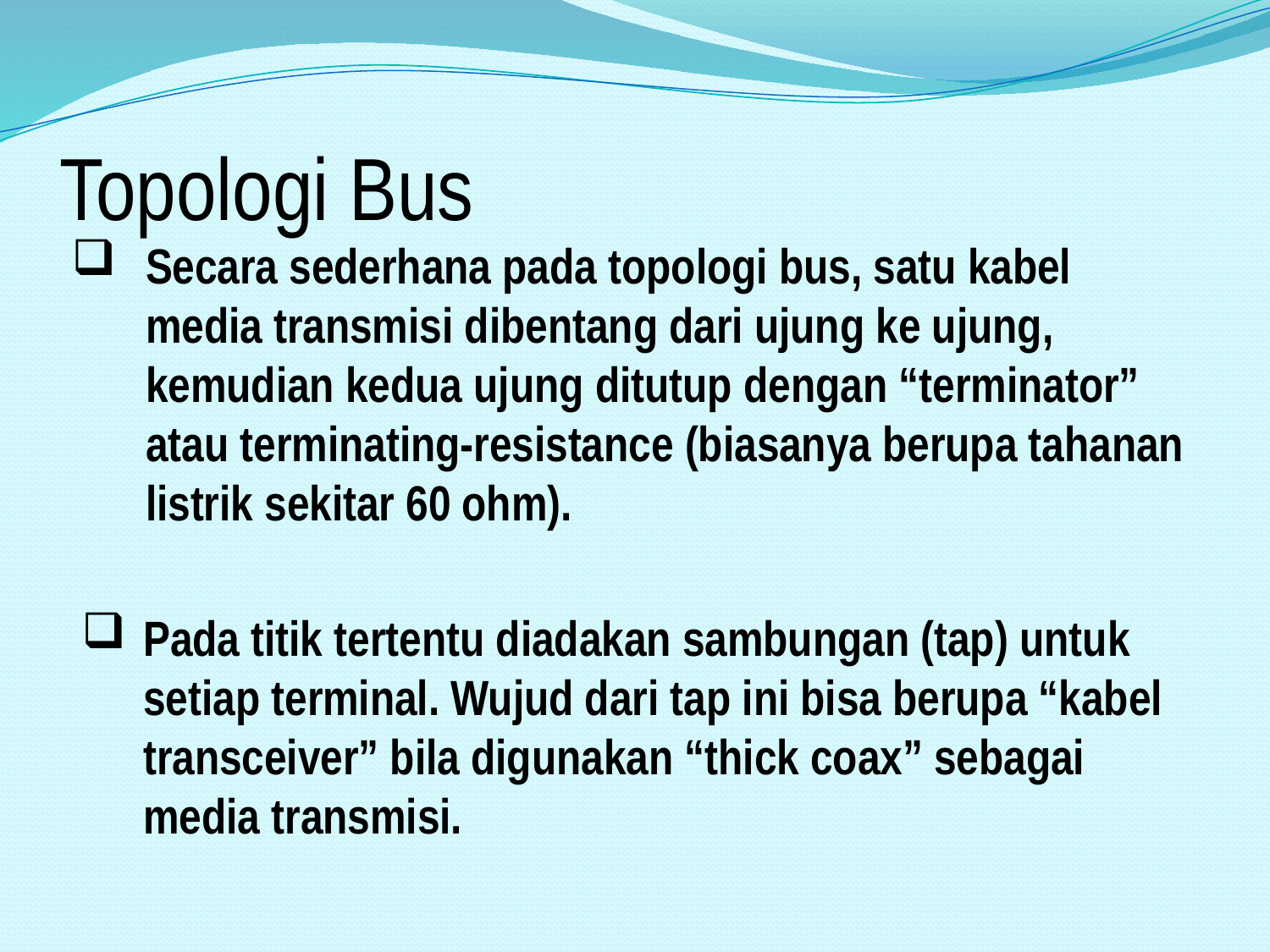

# Topologi Bus
Secara sederhana pada topologi bus, satu kabel media transmisi dibentang dari ujung ke ujung, kemudian kedua ujung ditutup dengan “terminator” atau terminating-resistance (biasanya berupa tahanan listrik sekitar 60 ohm).
Pada titik tertentu diadakan sambungan (tap) untuk setiap terminal. Wujud dari tap ini bisa berupa “kabel transceiver” bila digunakan “thick coax” sebagai media transmisi.